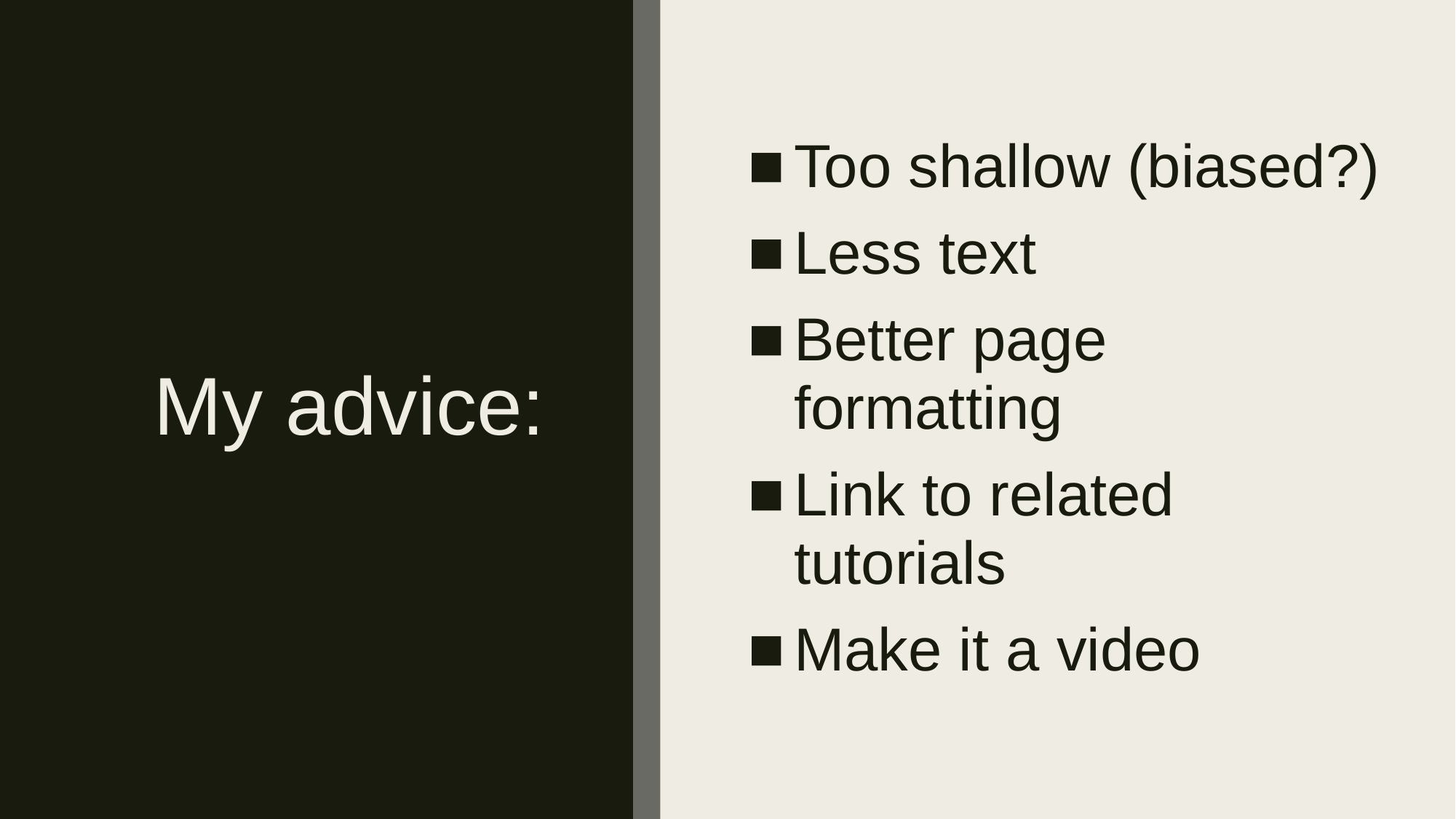

# My advice:
Too shallow (biased?)
Less text
Better page formatting
Link to related tutorials
Make it a video